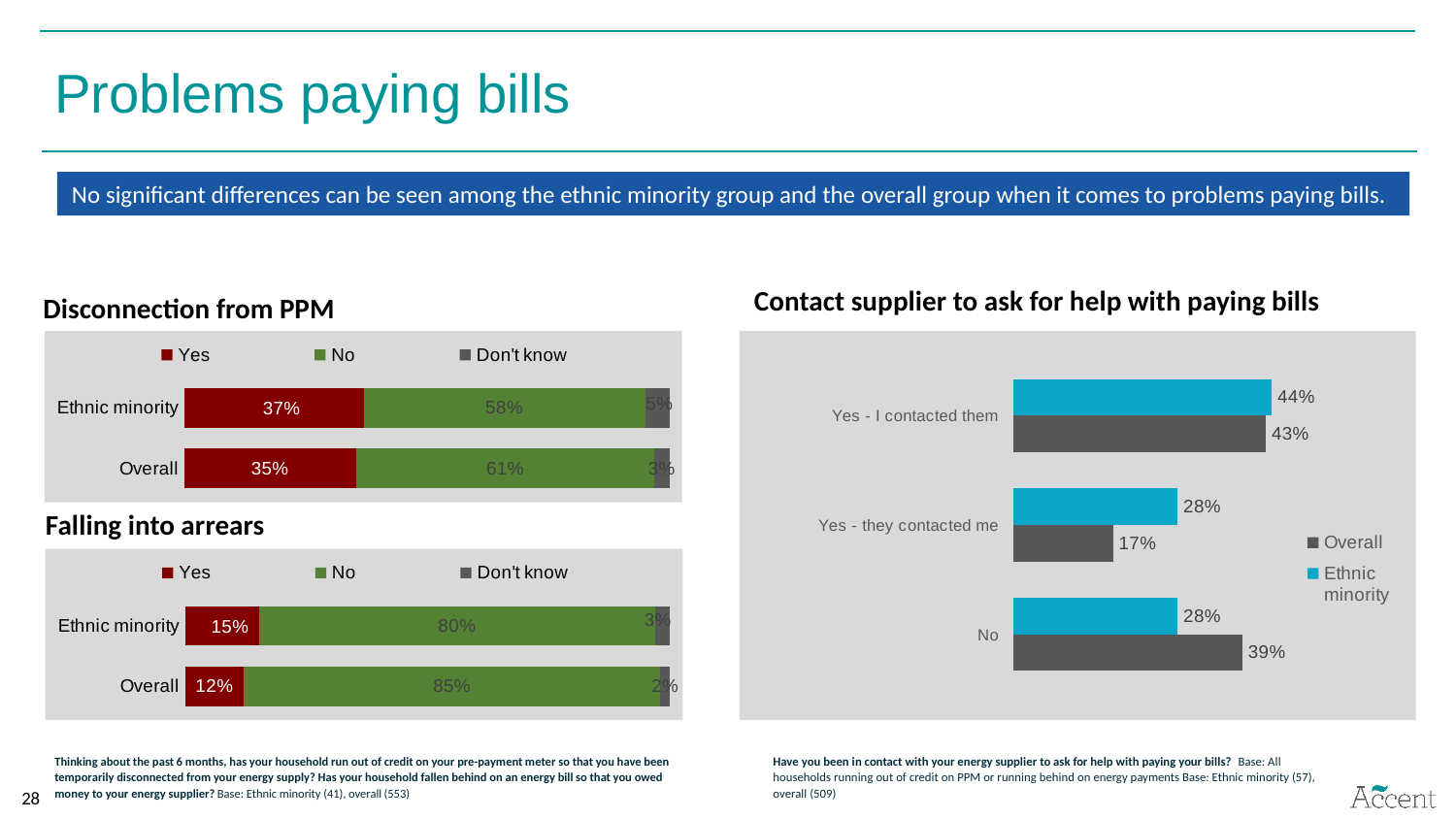

Problems paying bills
No significant differences can be seen among the ethnic minority group and the overall group when it comes to problems paying bills.
Contact supplier to ask for help with paying bills
Disconnection from PPM

### Chart

| Category | Yes | No | Don't know |
|---|---|---|---|
| Overall | 0.35 | 0.61 | 0.03 |
| Ethnic minority | 0.37 | 0.58 | 0.05 |

### Chart

| Category | Ethnic minority | Overall |
|---|---|---|
| Yes - I contacted them | 0.44 | 0.43 |
| Yes - they contacted me | 0.28 | 0.17 |
| No | 0.28 | 0.39 |
Falling into arrears

### Chart

| Category | Yes | No | Don't know |
|---|---|---|---|
| Overall | 0.12 | 0.85 | 0.02 |
| Ethnic minority | 0.15 | 0.8 | 0.03 |
Have you been in contact with your energy supplier to ask for help with paying your bills?  Base: All households running out of credit on PPM or running behind on energy payments Base: Ethnic minority (57), overall (509)
Thinking about the past 6 months, has your household run out of credit on your pre-payment meter so that you have been temporarily disconnected from your energy supply? Has your household fallen behind on an energy bill so that you owed money to your energy supplier? Base: Ethnic minority (41), overall (553)
28